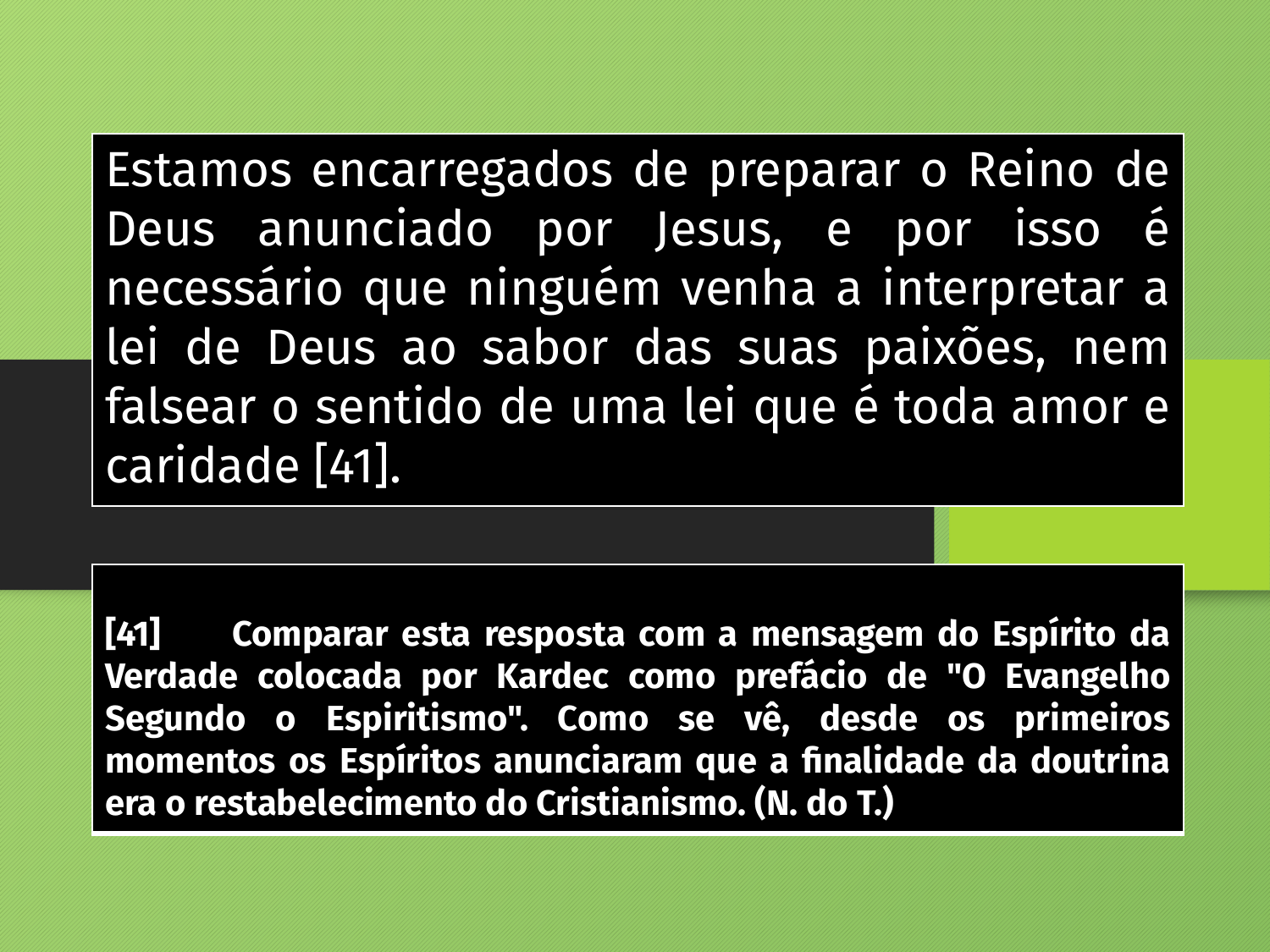

| Estamos encarregados de preparar o Reino de Deus anunciado por Jesus, e por isso é necessário que ninguém venha a interpretar a lei de Deus ao sabor das suas paixões, nem falsear o sentido de uma lei que é toda amor e caridade [41]. |
| --- |
| [41] Comparar esta resposta com a mensagem do Espírito da Verdade colocada por Kardec como prefácio de "O Evangelho Segundo o Espiritismo". Como se vê, desde os primeiros momentos os Espíritos anunciaram que a finalidade da doutrina era o restabelecimento do Cristianismo. (N. do T.) |
| --- |